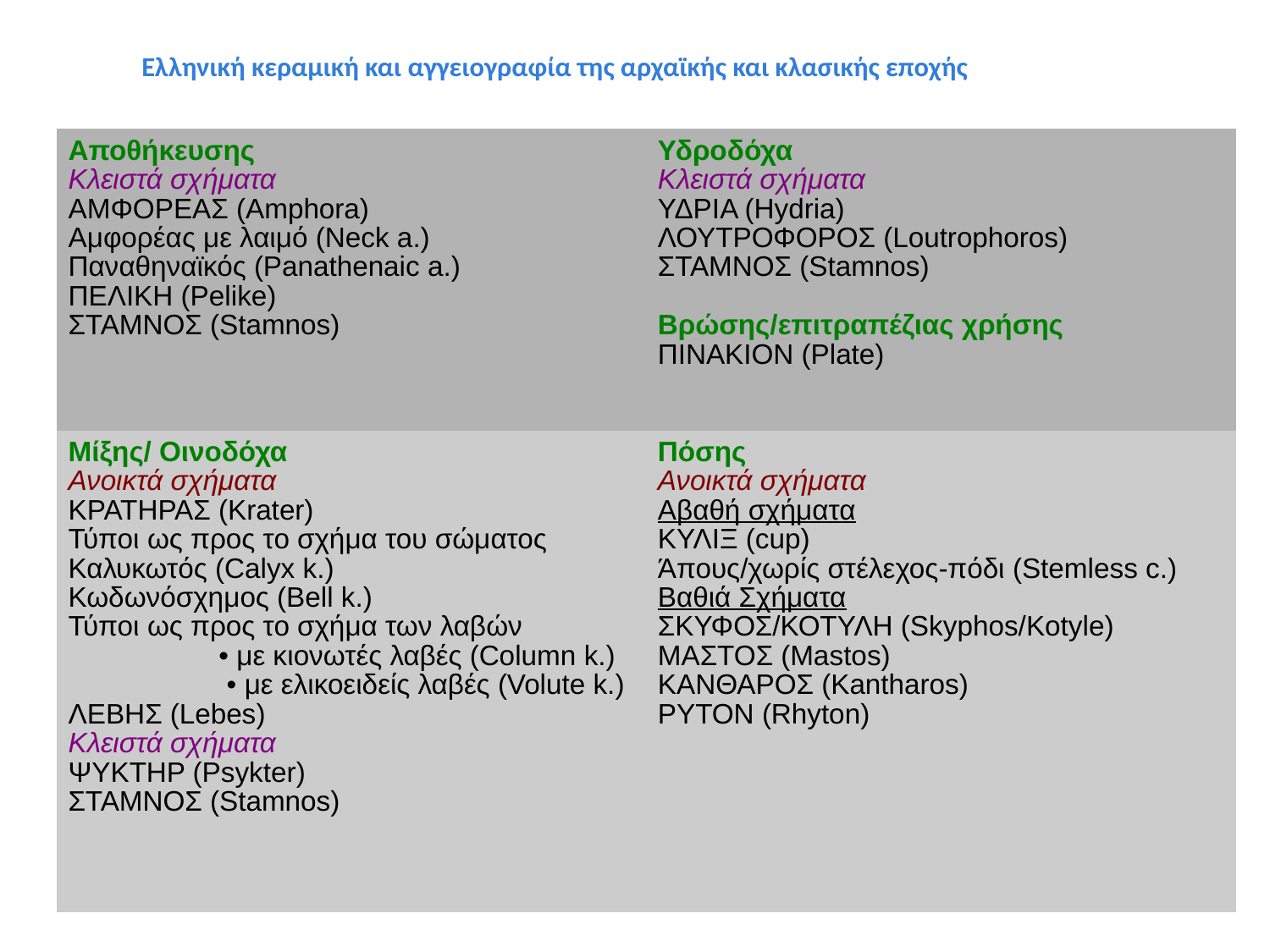

Ελληνική κεραμική και αγγειογραφία της αρχαϊκής και κλασικής εποχής
| Αποθήκευσης Κλειστά σχήματα ΑΜΦΟΡΕΑΣ (Amphora) Αμφορέας με λαιμό (Neck a.) Παναθηναϊκός (Panathenaic a.) ΠΕΛΙΚΗ (Pelike) ΣΤΑΜΝΟΣ (Stamnos) | Υδροδόχα Κλειστά σχήματα ΥΔΡΙΑ (Hydria) ΛΟΥΤΡΟΦΟΡΟΣ (Loutrophoros) ΣΤΑΜΝΟΣ (Stamnos) Βρώσης/επιτραπέζιας χρήσης ΠΙΝΑΚΙΟΝ (Plate) |
| --- | --- |
| Μίξης/ Οινοδόχα Ανοικτά σχήματα ΚΡΑΤΗΡΑΣ (Krater) Τύποι ως προς το σχήμα του σώματος Καλυκωτός (Calyx k.) Κωδωνόσχημος (Bell k.) Τύποι ως προς το σχήμα των λαβών • με κιονωτές λαβές (Column k.) • με ελικοειδείς λαβές (Volute k.) ΛΕΒΗΣ (Lebes) Κλειστά σχήματα ΨΥΚΤΗΡ (Psykter) ΣΤΑΜΝΟΣ (Stamnos) | Πόσης Ανοικτά σχήματα Αβαθή σχήματα ΚΥΛΙΞ (cup) Άπους/χωρίς στέλεχος-πόδι (Stemless c.) Βαθιά Σχήματα ΣΚΥΦΟΣ/ΚΟΤΥΛΗ (Skyphos/Kotyle) ΜΑΣΤΟΣ (Mastos) ΚΑΝΘΑΡΟΣ (Kantharos) ΡΥΤΟΝ (Rhyton) |